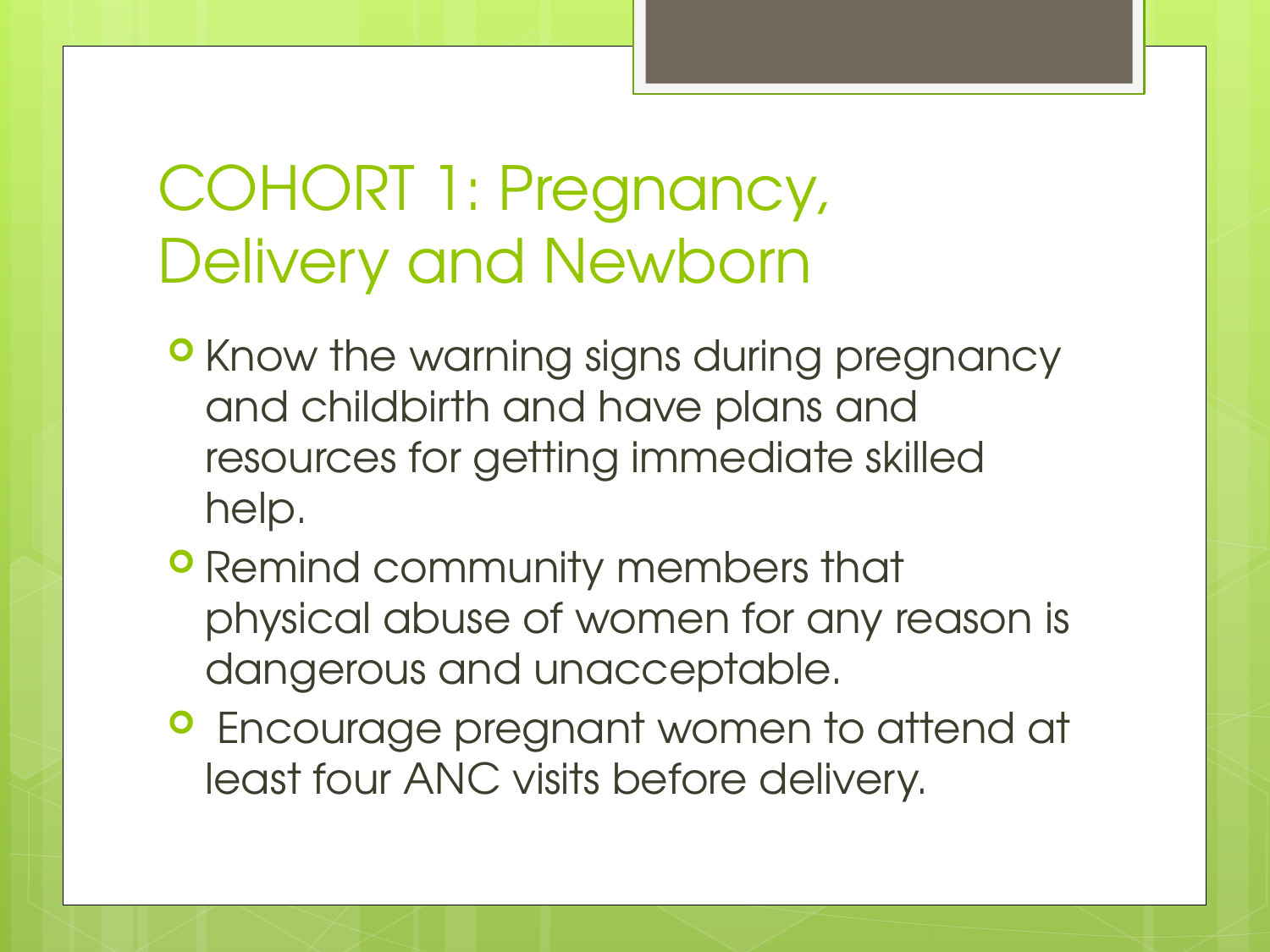

# COHORT 1: Pregnancy, Delivery and Newborn
Know the warning signs during pregnancy and childbirth and have plans and resources for getting immediate skilled help.
Remind community members that physical abuse of women for any reason is dangerous and unacceptable.
 Encourage pregnant women to attend at least four ANC visits before delivery.